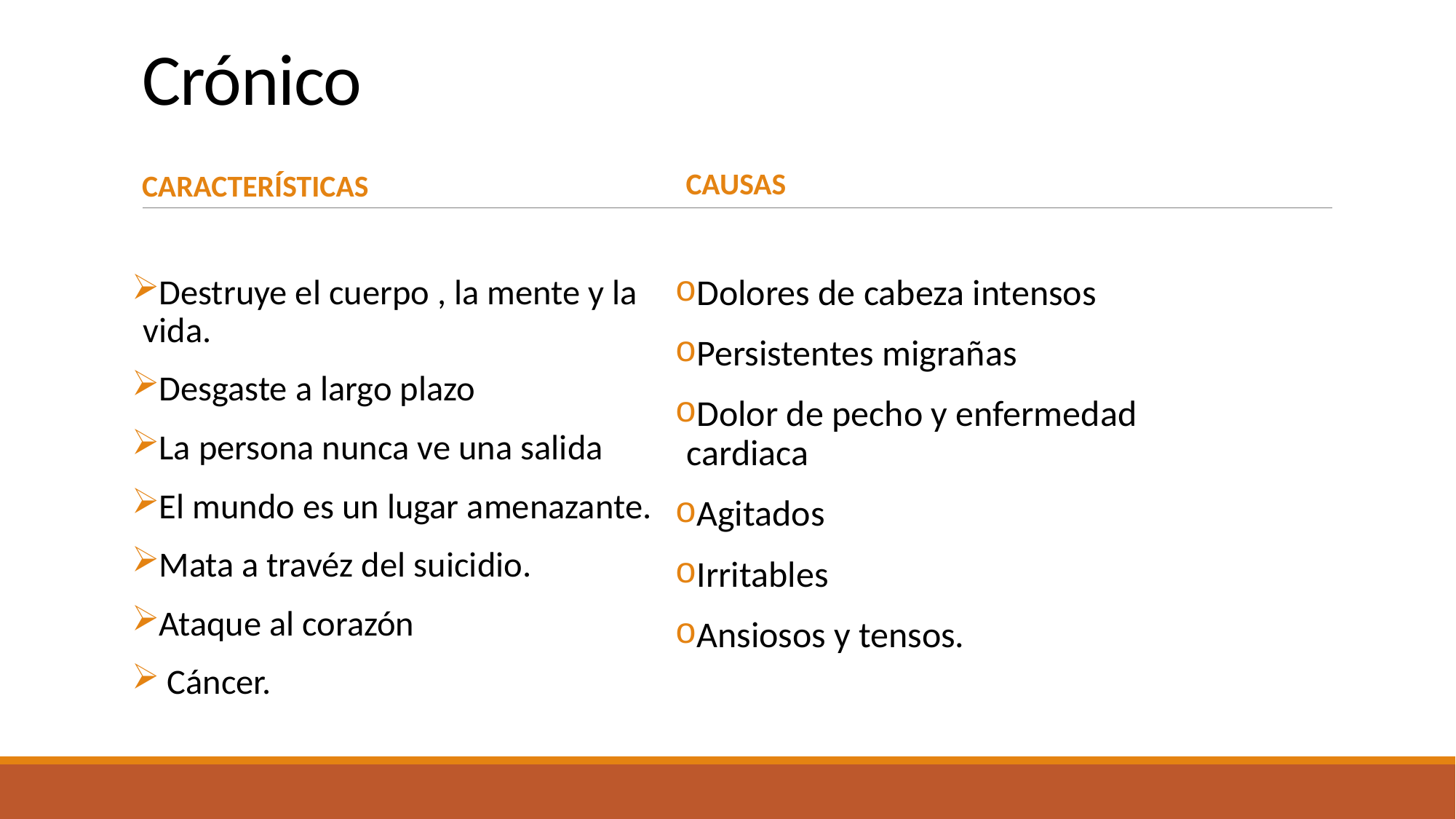

# Crónico
Causas
Características
Destruye el cuerpo , la mente y la vida.
Desgaste a largo plazo
La persona nunca ve una salida
El mundo es un lugar amenazante.
Mata a travéz del suicidio.
Ataque al corazón
 Cáncer.
Dolores de cabeza intensos
Persistentes migrañas
Dolor de pecho y enfermedad cardiaca
Agitados
Irritables
Ansiosos y tensos.